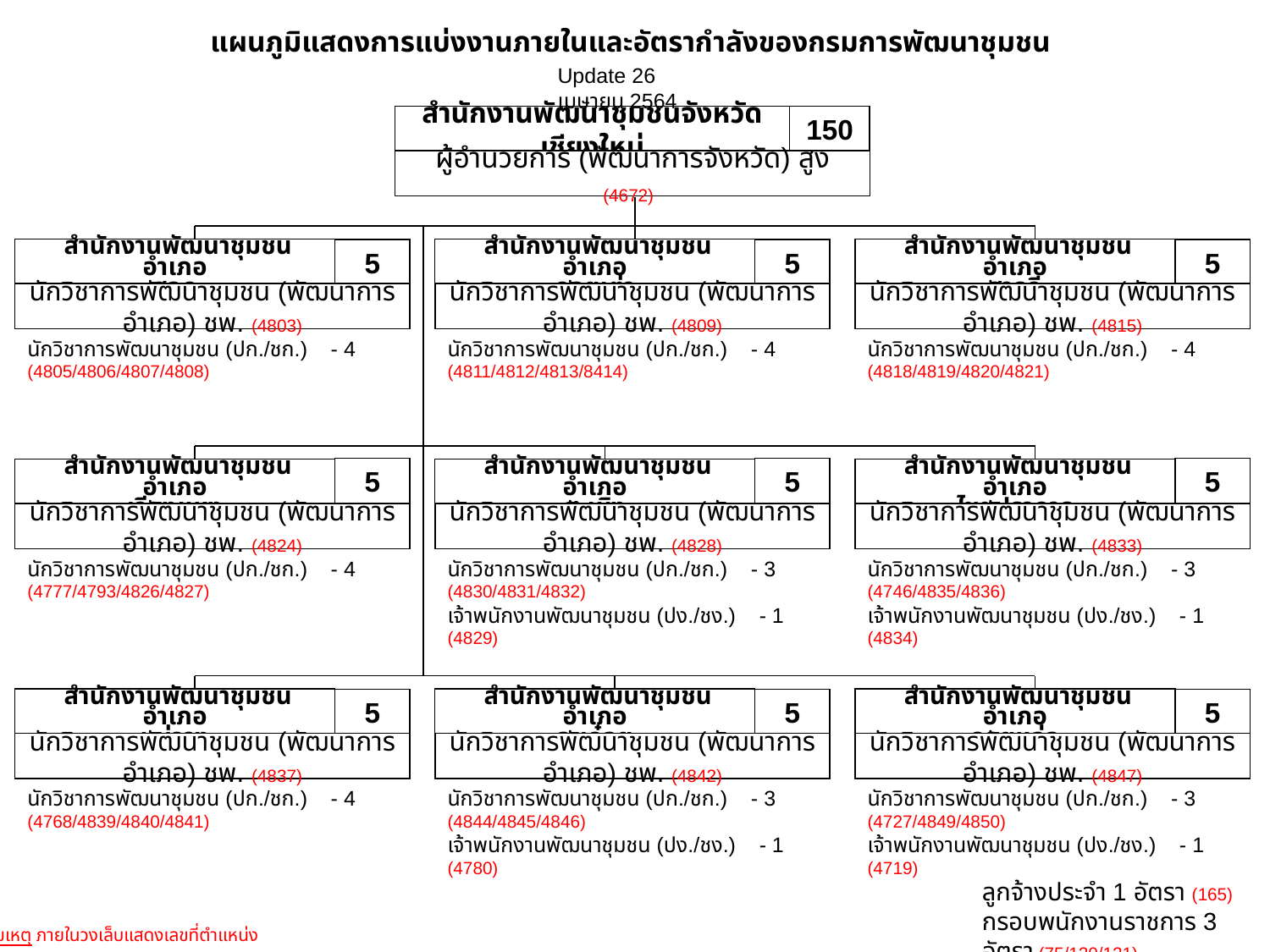

แผนภูมิแสดงการแบ่งงานภายในและอัตรากำลังของกรมการพัฒนาชุมชน
Update 26 เมษายน 2564
สำนักงานพัฒนาชุมชนจังหวัดเชียงใหม่
150
ผู้อำนวยการ (พัฒนาการจังหวัด) สูง (4672)

 สำนักงานพัฒนาชุมชนอำเภอ
ฮอด
5
นักวิชาการพัฒนาชุมชน (พัฒนาการอำเภอ) ชพ. (4803)

 สำนักงานพัฒนาชุมชนอำเภอ
ดอยเต่า
5
นักวิชาการพัฒนาชุมชน (พัฒนาการอำเภอ) ชพ. (4809)

 สำนักงานพัฒนาชุมชนอำเภอ
สารภี
5
นักวิชาการพัฒนาชุมชน (พัฒนาการอำเภอ) ชพ. (4815)
นักวิชาการพัฒนาชุมชน (ปก./ชก.)    - 4
(4805/4806/4807/4808)
นักวิชาการพัฒนาชุมชน (ปก./ชก.)    - 4
(4811/4812/4813/8414)

นักวิชาการพัฒนาชุมชน (ปก./ชก.)    - 4
(4818/4819/4820/4821)

5

 สำนักงานพัฒนาชุมชนอำเภอ
เวียงแหง
นักวิชาการพัฒนาชุมชน (พัฒนาการอำเภอ) ชพ. (4824)
5

 สำนักงานพัฒนาชุมชนอำเภอ
สะเมิง
นักวิชาการพัฒนาชุมชน (พัฒนาการอำเภอ) ชพ. (4828)
5

 สำนักงานพัฒนาชุมชนอำเภอ
ไชยปราการ
นักวิชาการพัฒนาชุมชน (พัฒนาการอำเภอ) ชพ. (4833)
นักวิชาการพัฒนาชุมชน (ปก./ชก.)    - 4
(4777/4793/4826/4827)

นักวิชาการพัฒนาชุมชน (ปก./ชก.)    - 3
(4830/4831/4832)
เจ้าพนักงานพัฒนาชุมชน (ปง./ชง.)    - 1 (4829)
นักวิชาการพัฒนาชุมชน (ปก./ชก.)    - 3
(4746/4835/4836)
เจ้าพนักงานพัฒนาชุมชน (ปง./ชง.)    - 1 (4834)

 สำนักงานพัฒนาชุมชนอำเภอ
แม่วาง
5
นักวิชาการพัฒนาชุมชน (พัฒนาการอำเภอ) ชพ. (4837)

 สำนักงานพัฒนาชุมชนอำเภอ
อมก๋อย
5
นักวิชาการพัฒนาชุมชน (พัฒนาการอำเภอ) ชพ. (4842)

 สำนักงานพัฒนาชุมชนอำเภอ
ดอยหล่อ
5
นักวิชาการพัฒนาชุมชน (พัฒนาการอำเภอ) ชพ. (4847)
นักวิชาการพัฒนาชุมชน (ปก./ชก.)    - 4
(4768/4839/4840/4841)

นักวิชาการพัฒนาชุมชน (ปก./ชก.)    - 3
(4844/4845/4846)
เจ้าพนักงานพัฒนาชุมชน (ปง./ชง.)    - 1 (4780)

นักวิชาการพัฒนาชุมชน (ปก./ชก.)    - 3
(4727/4849/4850)
เจ้าพนักงานพัฒนาชุมชน (ปง./ชง.)    - 1 (4719)

ลูกจ้างประจำ 1 อัตรา (165)
กรอบพนักงานราชการ 3 อัตรา (75/120/121)
หมายเหตุ ภายในวงเล็บแสดงเลขที่ตำแหน่ง